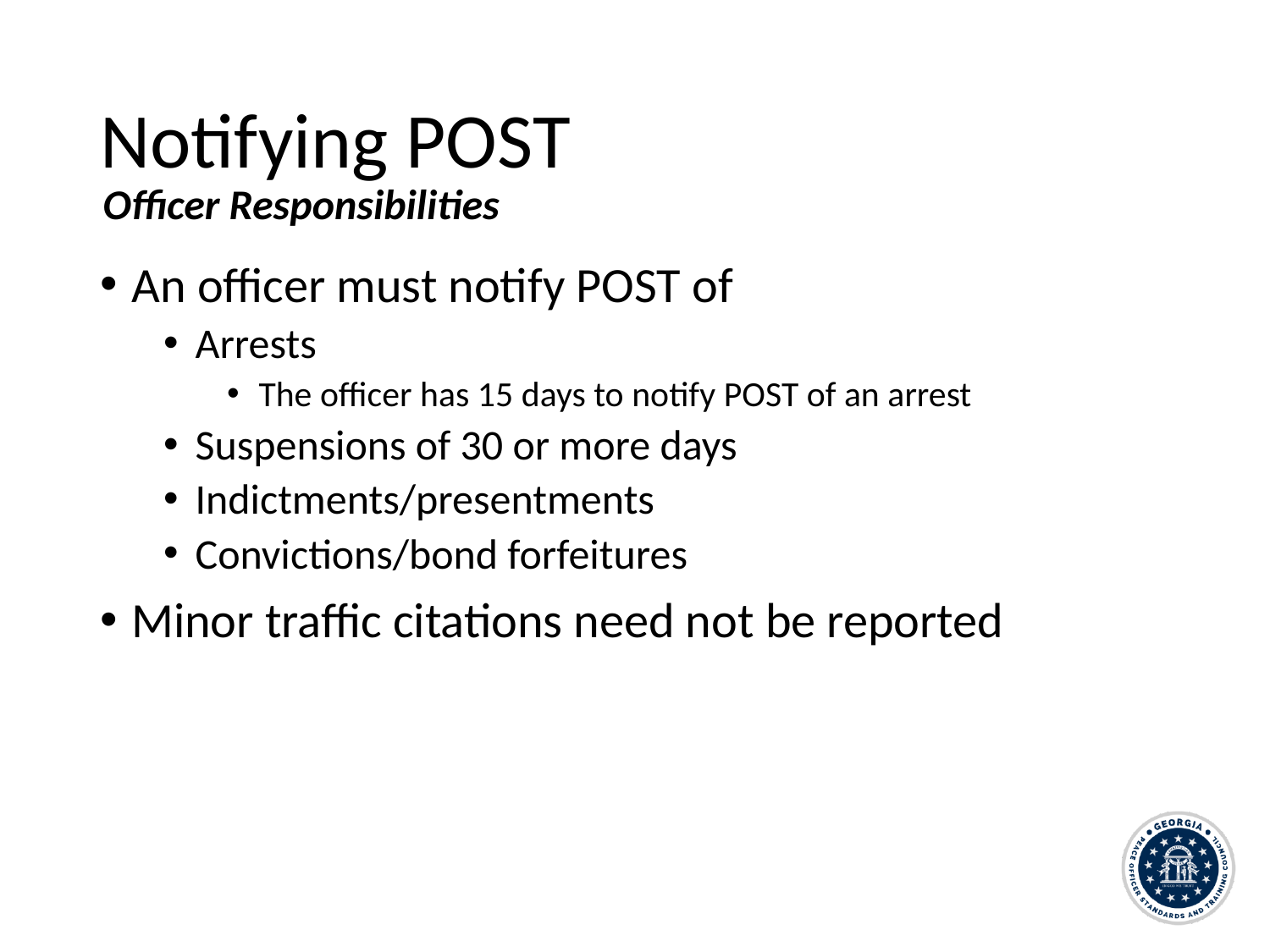

# Notifying POST
Officer Responsibilities
An officer must notify POST of
Arrests
The officer has 15 days to notify POST of an arrest
Suspensions of 30 or more days
Indictments/presentments
Convictions/bond forfeitures
Minor traffic citations need not be reported